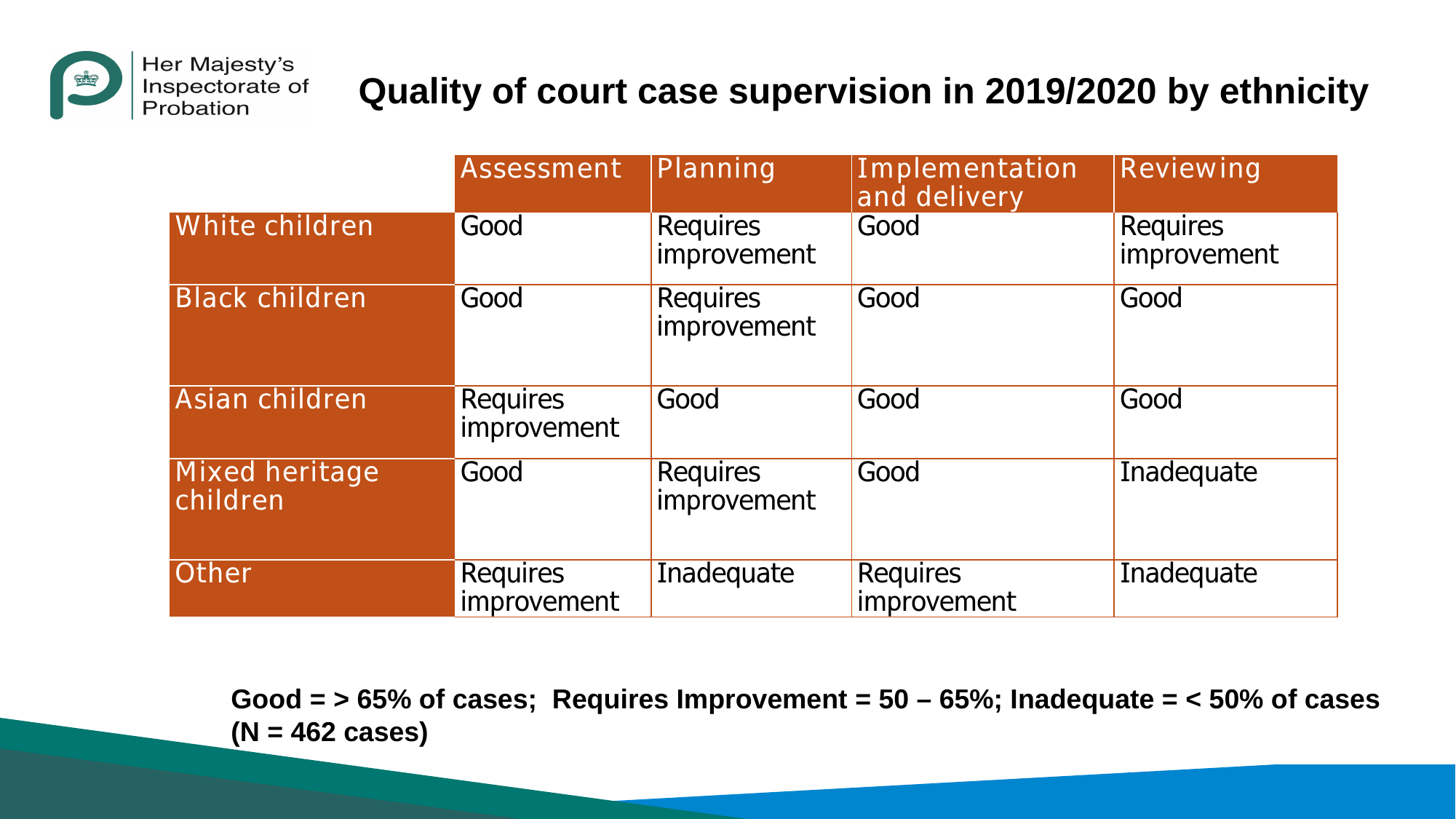

# Quality of court case supervision in 2019/2020 by ethnicity
|  | Assessment | Planning | Implementation and delivery | Reviewing |
| --- | --- | --- | --- | --- |
| White children | Good | Requires improvement | Good | Requires improvement |
| Black children | Good | Requires improvement | Good | Good |
| Asian children | Requires improvement | Good | Good | Good |
| Mixed heritage children | Good | Requires improvement | Good | Inadequate |
| Other | Requires improvement | Inadequate | Requires improvement | Inadequate |
Good = > 65% of cases;  Requires Improvement = 50 – 65%; Inadequate = < 50% of cases
(N = 462 cases)